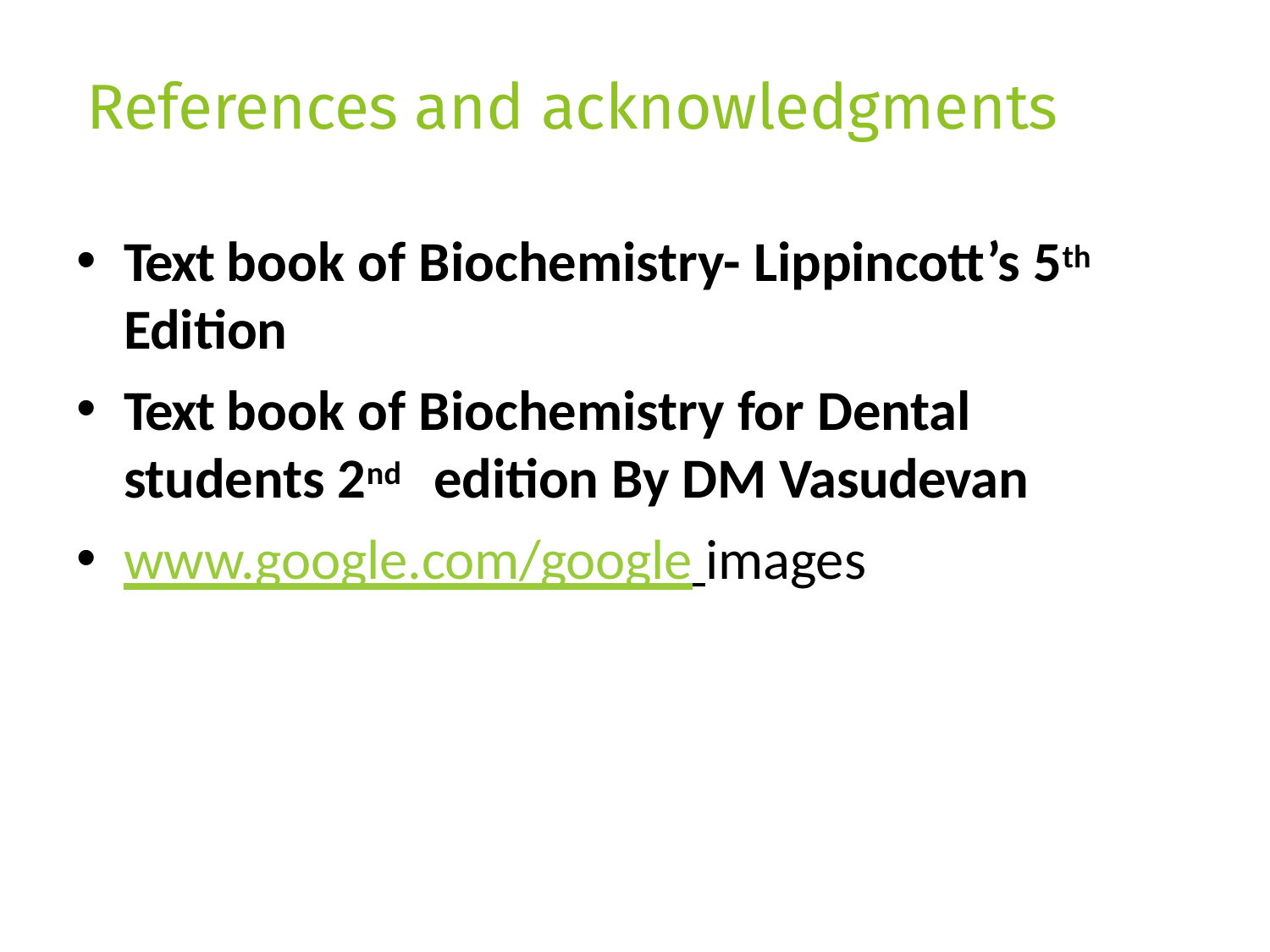

# References and acknowledgments
Text book of Biochemistry- Lippincott’s 5th
Edition
Text book of Biochemistry for Dental
students 2nd
edition By DM Vasudevan
www.google.com/google images